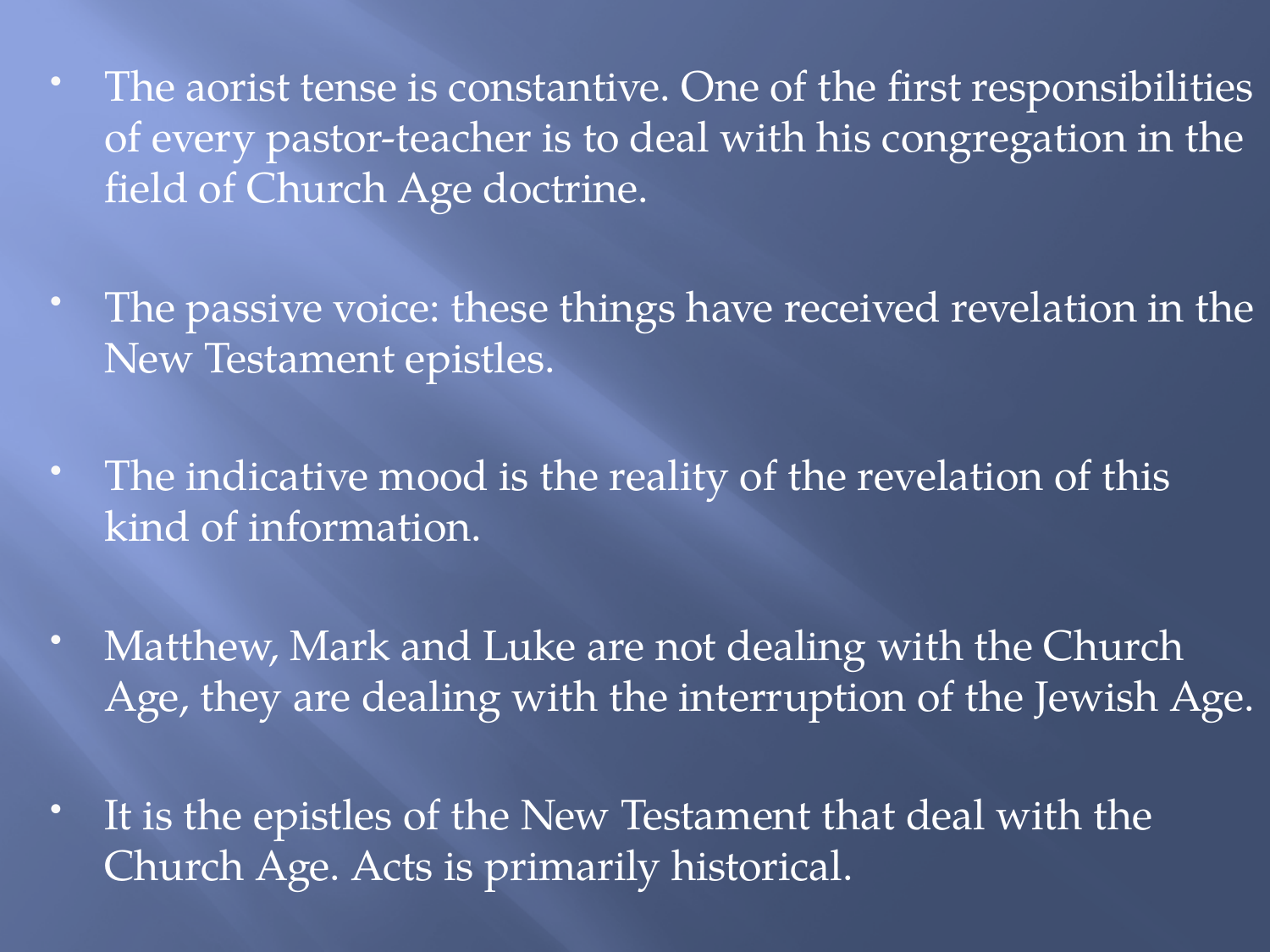

The aorist tense is constantive. One of the first responsibilities of every pastor-teacher is to deal with his congregation in the field of Church Age doctrine.

The passive voice: these things have received revelation in the New Testament epistles.

The indicative mood is the reality of the revelation of this kind of information.

Matthew, Mark and Luke are not dealing with the Church Age, they are dealing with the interruption of the Jewish Age.

It is the epistles of the New Testament that deal with the Church Age. Acts is primarily historical.